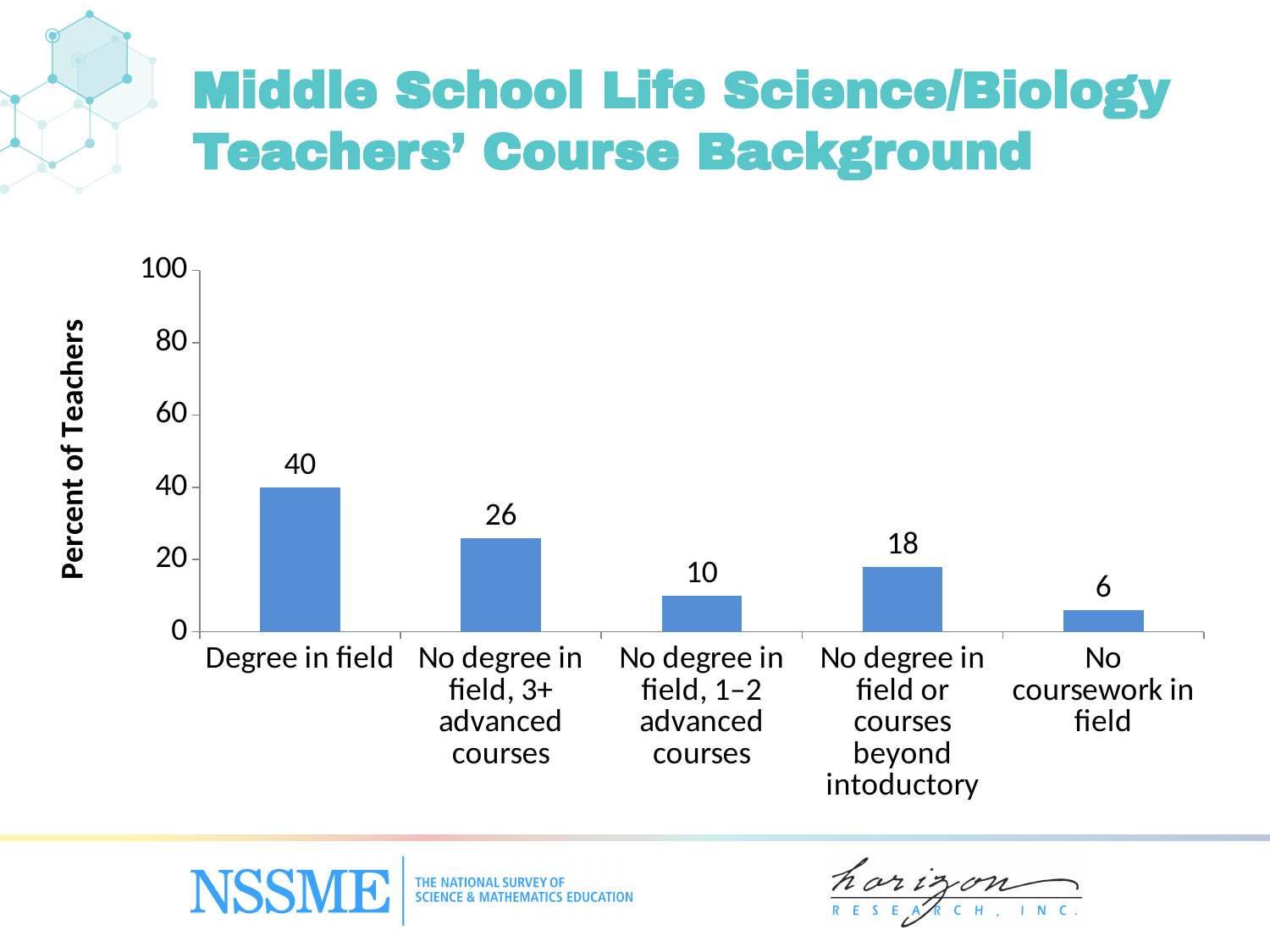

Middle School Life Science/Biology Teachers’ Course Background

### Chart

| Category | Life science/Biology |
|---|---|
| Degree in field | 40.0 |
| No degree in field, 3+ advanced courses | 26.0 |
| No degree in field, 1–2 advanced courses | 10.0 |
| No degree in field or courses beyond intoductory | 18.0 |
| No coursework in field | 6.0 |